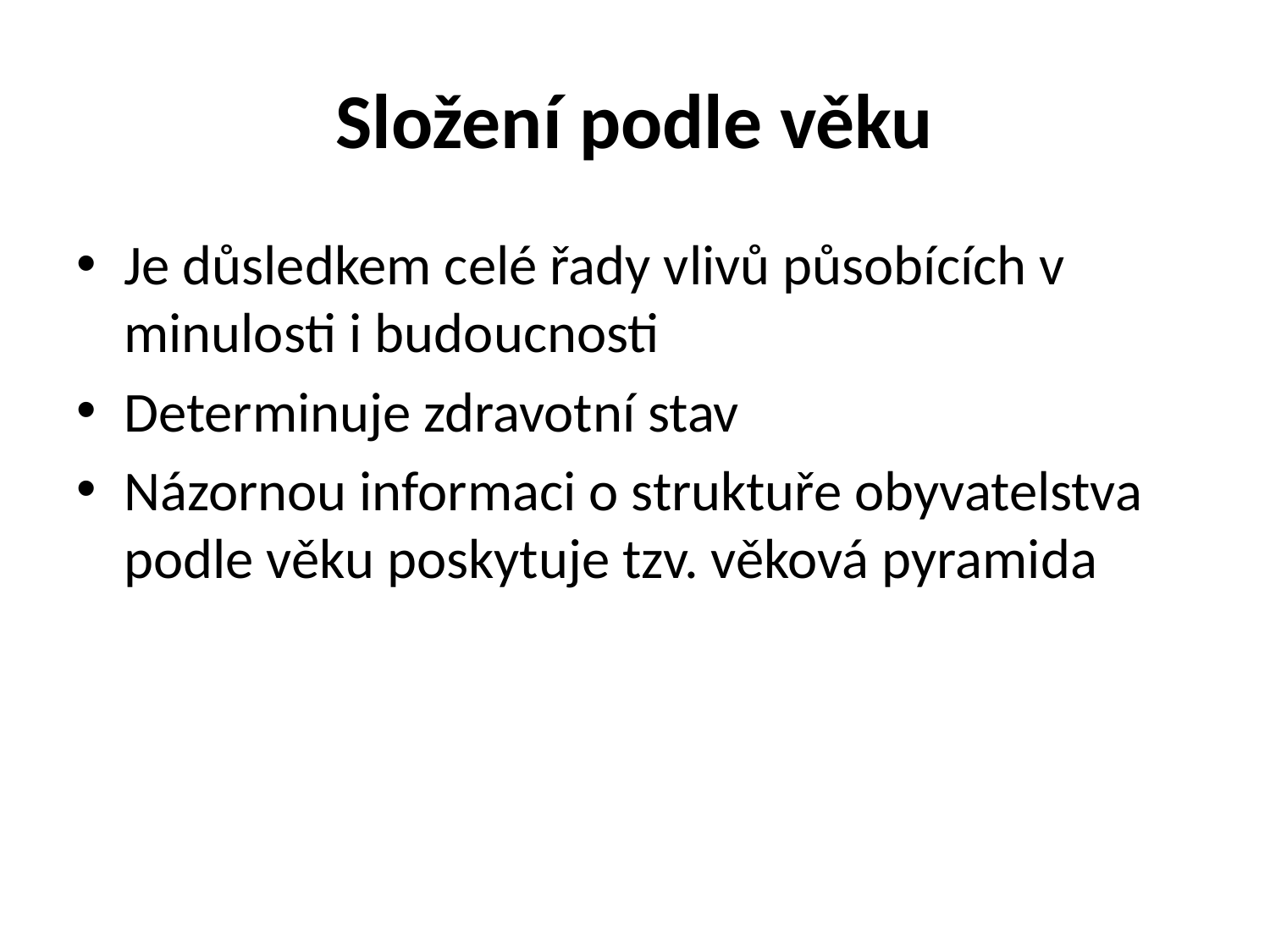

# Složení podle věku
Je důsledkem celé řady vlivů působících v minulosti i budoucnosti
Determinuje zdravotní stav
Názornou informaci o struktuře obyvatelstva podle věku poskytuje tzv. věková pyramida